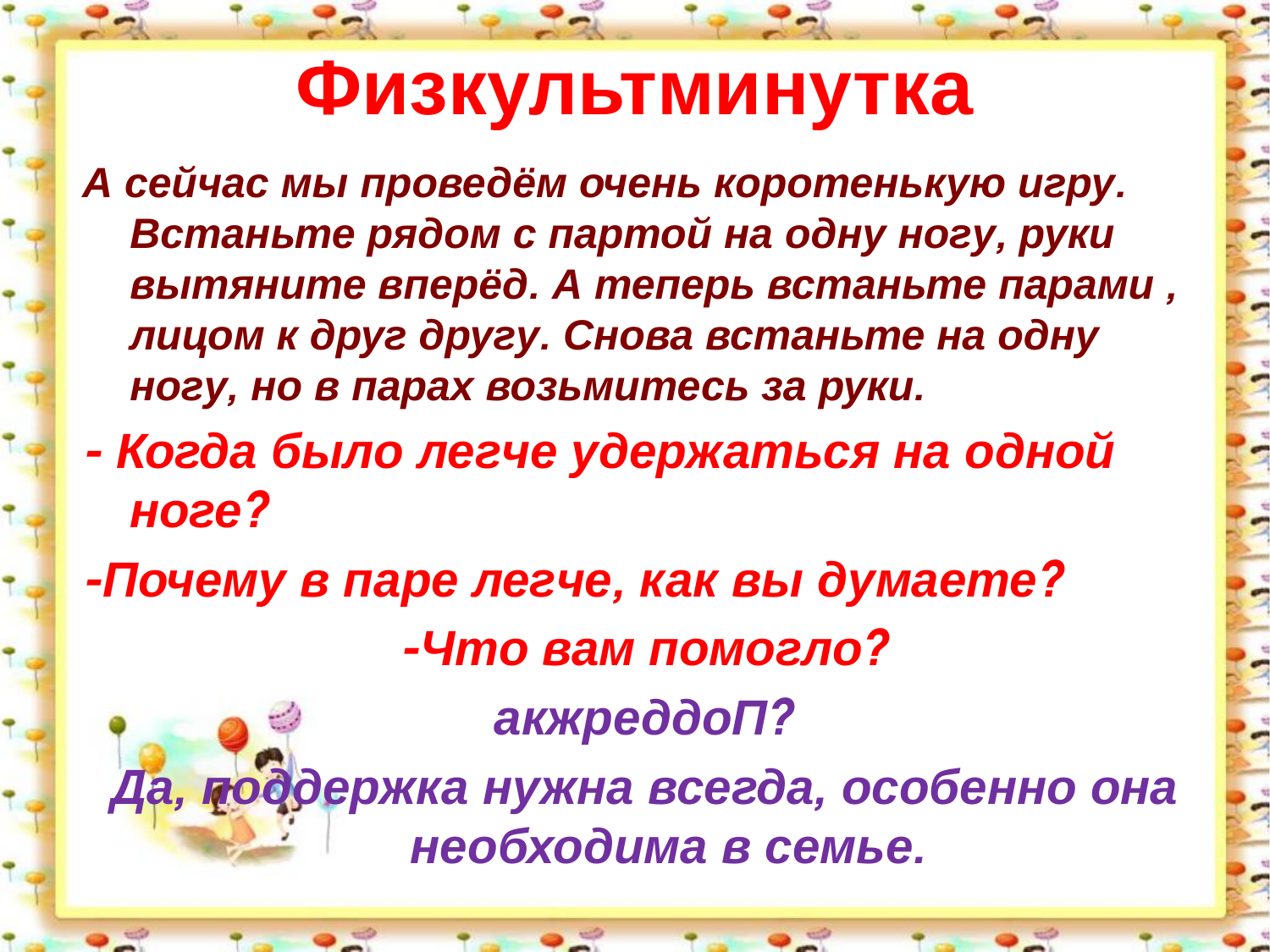

# Физкультминутка
А сейчас мы проведём очень коротенькую игру. Встаньте рядом с партой на одну ногу, руки вытяните вперёд. А теперь встаньте парами , лицом к друг другу. Снова встаньте на одну ногу, но в парах возьмитесь за руки.
- Когда было легче удержаться на одной ноге?
-Почему в паре легче, как вы думаете?
-Что вам помогло?
акжреддоП?
Да, поддержка нужна всегда, особенно она необходима в семье.